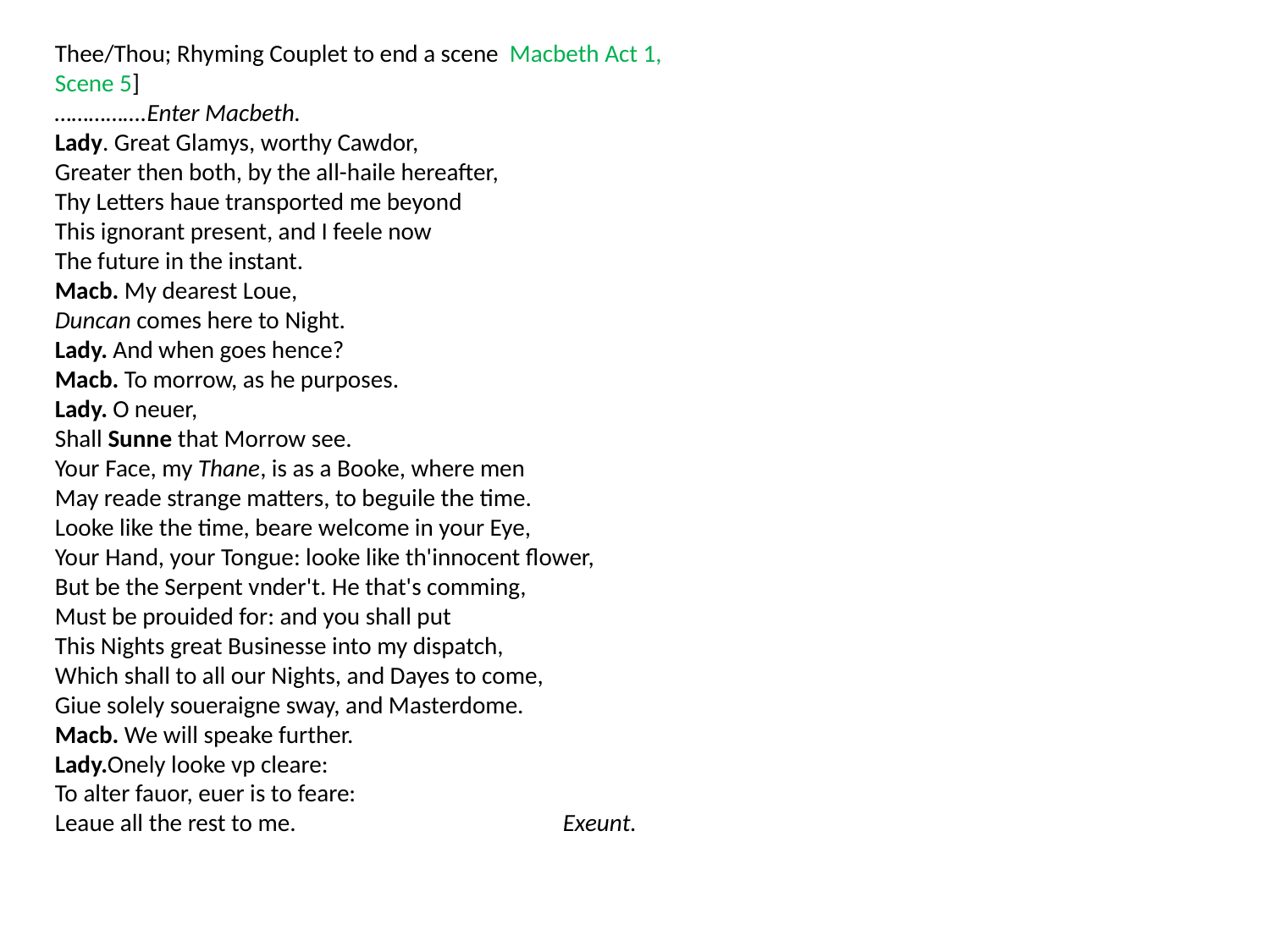

Thee/Thou; Rhyming Couplet to end a scene  Macbeth Act 1, Scene 5]
…………….Enter Macbeth.
Lady. Great Glamys, worthy Cawdor,
Greater then both, by the all-haile hereafter,
Thy Letters haue transported me beyond
This ignorant present, and I feele now
The future in the instant.
Macb. My dearest Loue,
Duncan comes here to Night.
Lady. And when goes hence?
Macb. To morrow, as he purposes.
Lady. O neuer,
Shall Sunne that Morrow see.
Your Face, my Thane, is as a Booke, where men
May reade strange matters, to beguile the time.
Looke like the time, beare welcome in your Eye,
Your Hand, your Tongue: looke like th'innocent flower,
But be the Serpent vnder't. He that's comming,
Must be prouided for: and you shall put
This Nights great Businesse into my dispatch,
Which shall to all our Nights, and Dayes to come,
Giue solely soueraigne sway, and Masterdome.
Macb. We will speake further.
Lady.Onely looke vp cleare:
To alter fauor, euer is to feare:
Leaue all the rest to me.			Exeunt.